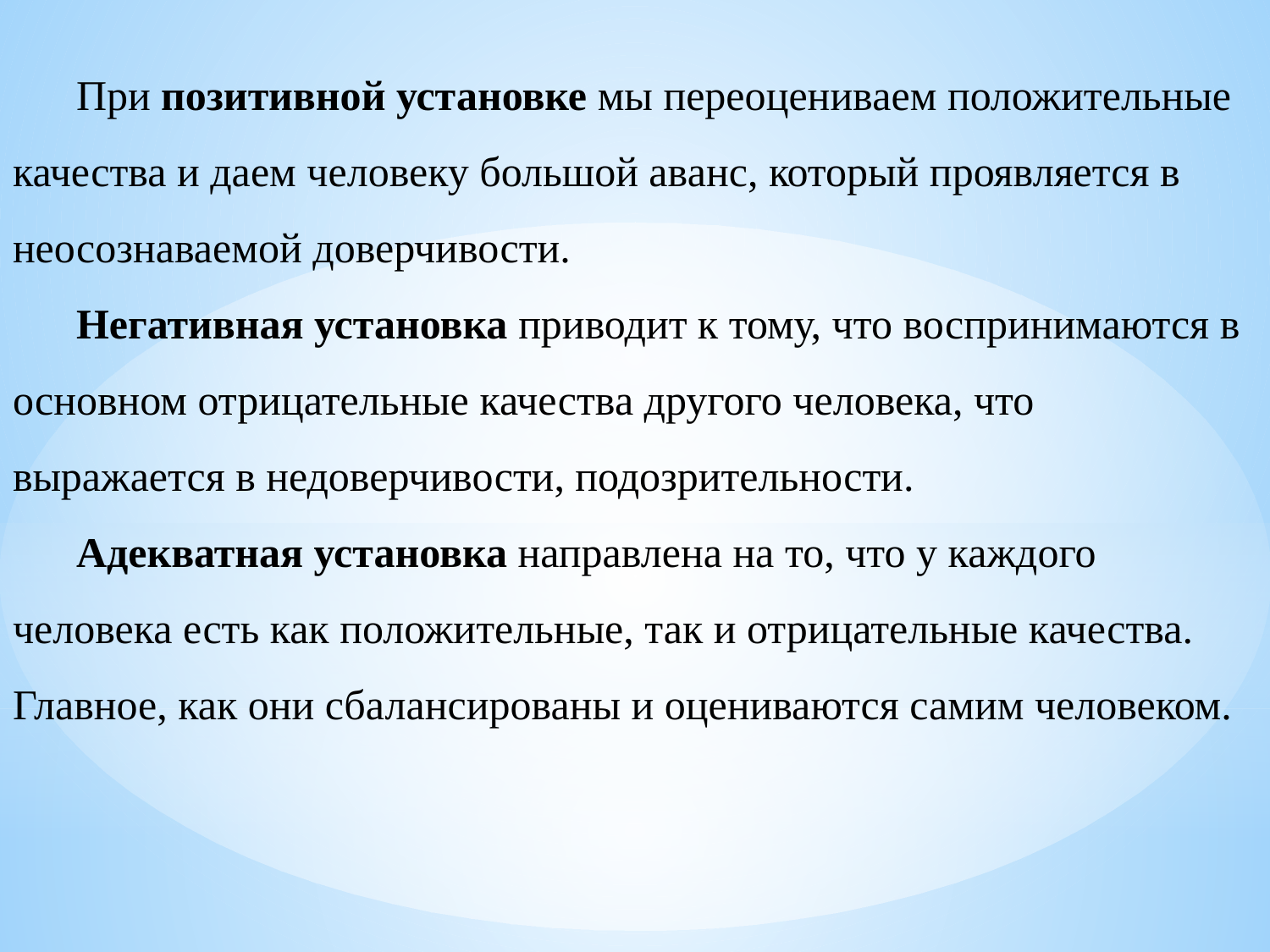

При позитивной установке мы переоцениваем положительные качества и даем человеку большой аванс, который проявляется в неосознаваемой доверчивости.
Негативная установка приводит к тому, что воспринимаются в основном отрицательные качества другого человека, что выражается в недоверчивости, подозрительности.
Адекватная установка направлена на то, что у каждого человека есть как положительные, так и отрицательные качества. Главное, как они сбалансированы и оцениваются самим человеком.